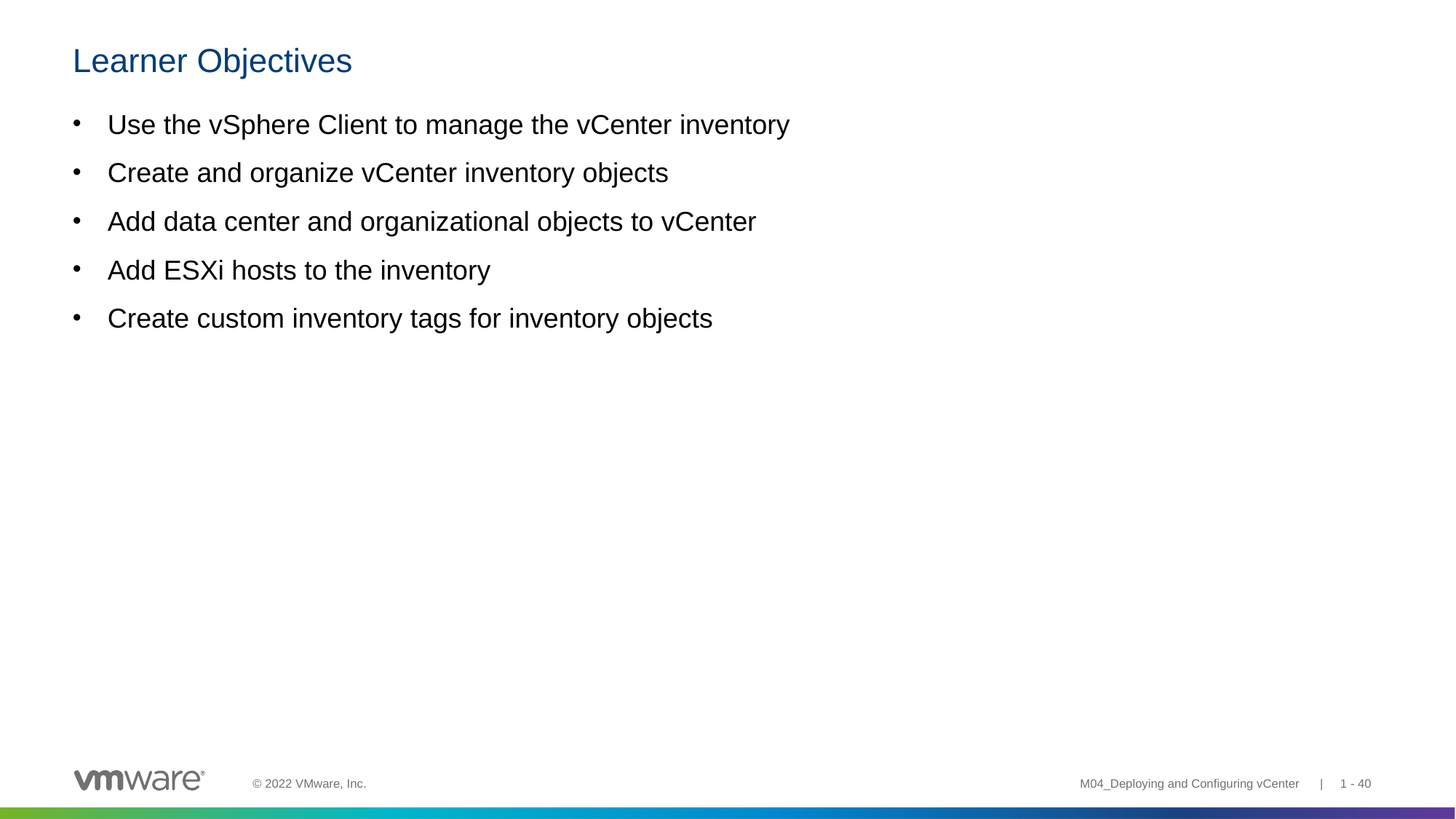

# Learner Objectives
Use the vSphere Client to manage the vCenter inventory
Create and organize vCenter inventory objects
Add data center and organizational objects to vCenter
Add ESXi hosts to the inventory
Create custom inventory tags for inventory objects
M04_Deploying and Configuring vCenter      |     1 - 40